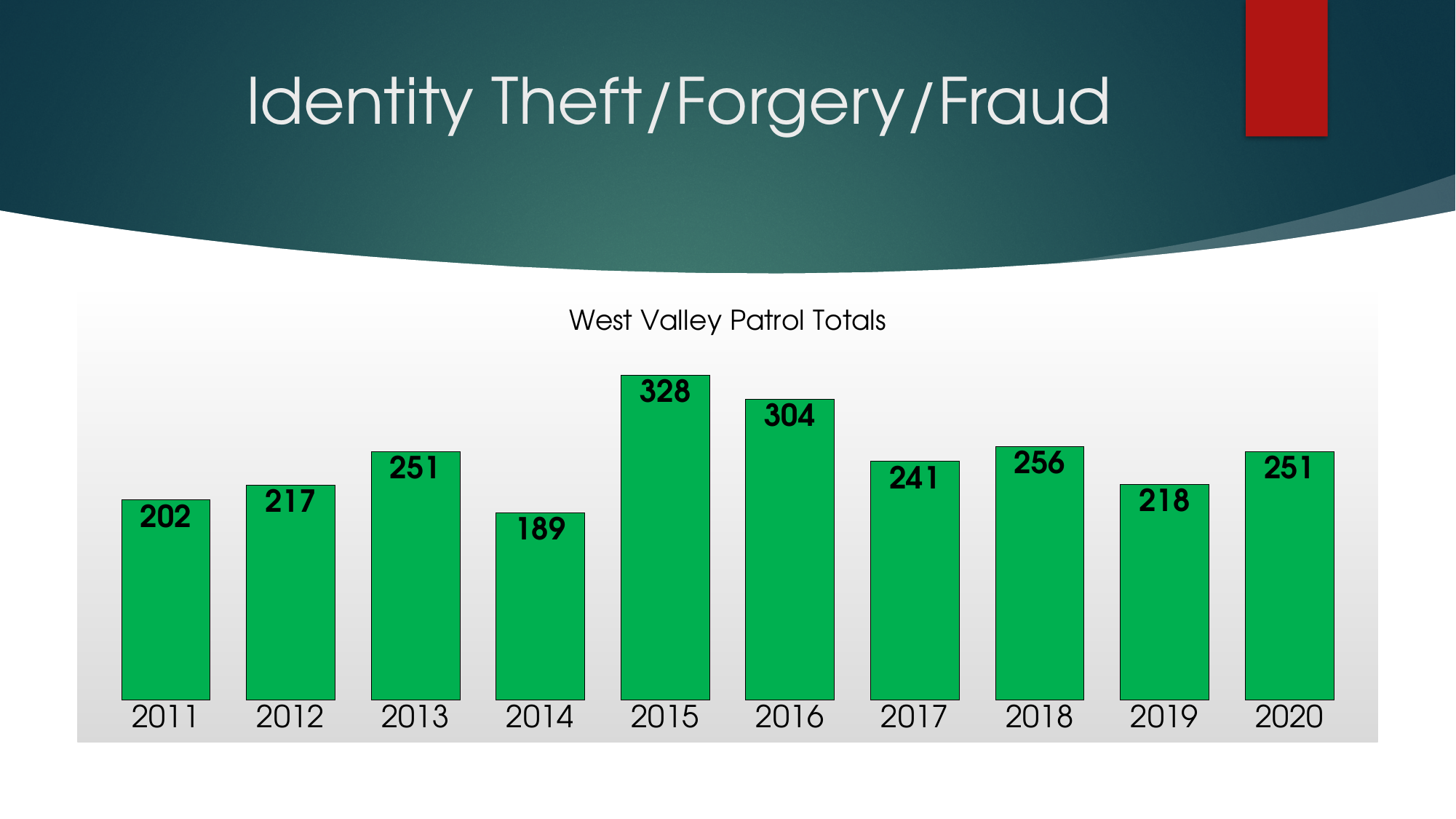

# Identity Theft/Forgery/Fraud

### Chart: West Valley Patrol Totals

| Category | Series 1 |
|---|---|
| 2011 | 202.0 |
| 2012 | 217.0 |
| 2013 | 251.0 |
| 2014 | 189.0 |
| 2015 | 328.0 |
| 2016 | 304.0 |
| 2017 | 241.0 |
| 2018 | 256.0 |
| 2019 | 218.0 |
| 2020 | 251.0 |